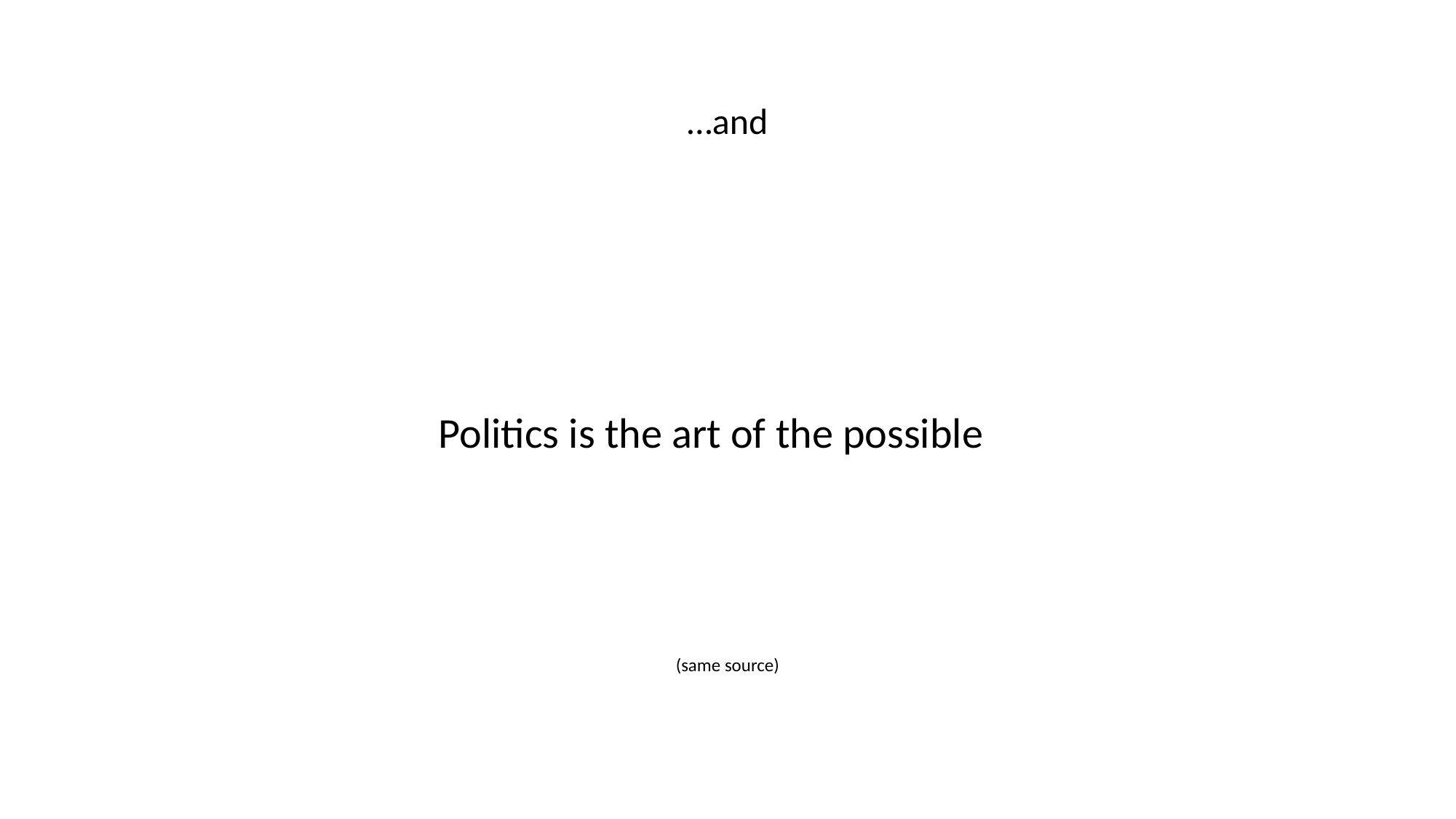

# …and

			Politics is the art of the possible

(same source)